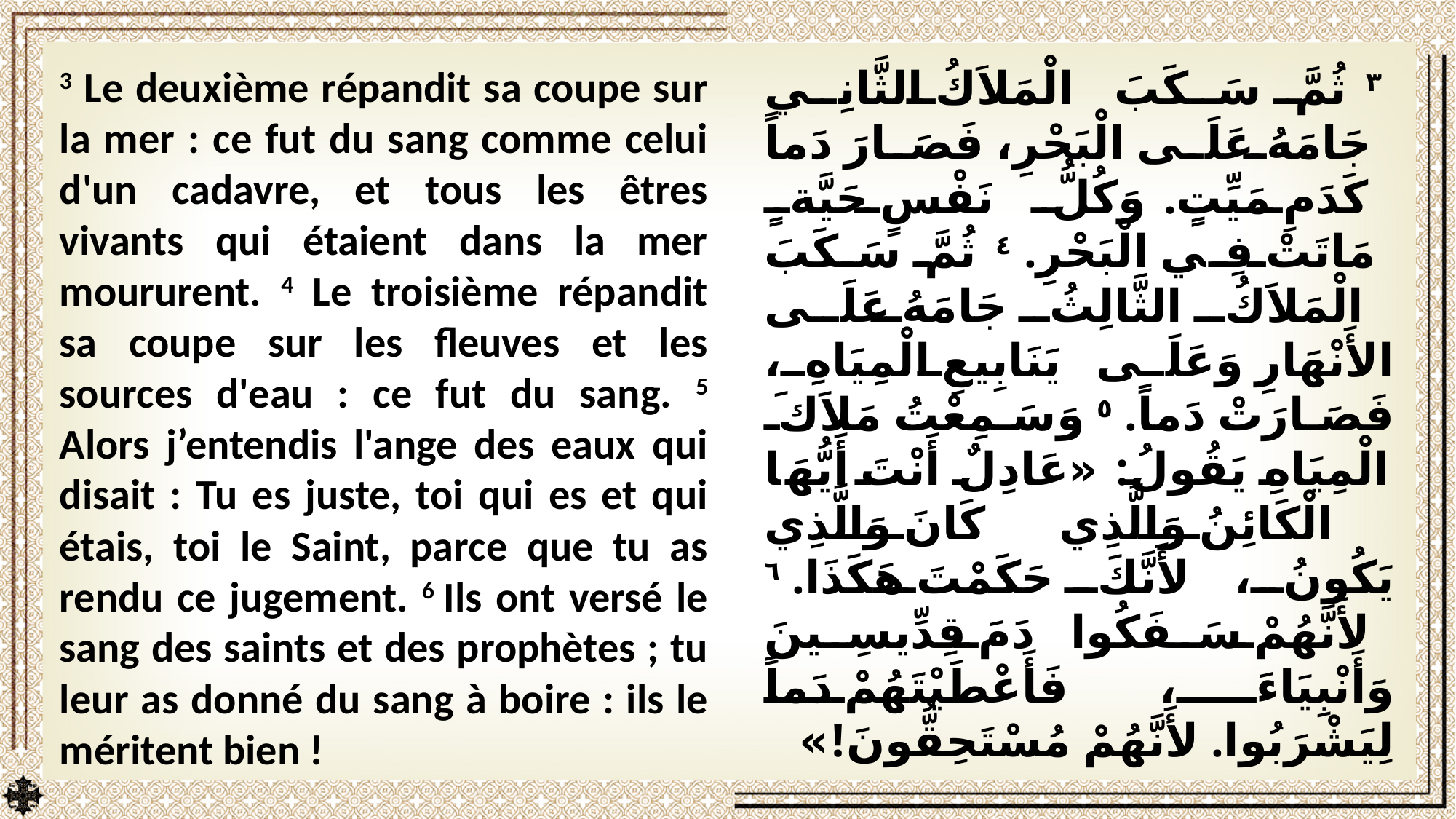

3 Le deuxième répandit sa coupe sur la mer : ce fut du sang comme celui d'un cadavre, et tous les êtres vivants qui étaient dans la mer moururent. 4 Le troisième répandit sa coupe sur les fleuves et les sources d'eau : ce fut du sang. 5 Alors j’entendis l'ange des eaux qui disait : Tu es juste, toi qui es et qui étais, toi le Saint, parce que tu as rendu ce jugement. 6 Ils ont versé le sang des saints et des prophètes ; tu leur as donné du sang à boire : ils le méritent bien !
 ٣ ثُمَّ سَكَبَ الْمَلاَكُ الثَّانِي جَامَهُ عَلَى الْبَحْرِ، فَصَارَ دَماً كَدَمِ مَيِّتٍ. وَكُلُّ نَفْسٍ حَيَّةٍ مَاتَتْ فِي الْبَحْرِ. ٤ ثُمَّ سَكَبَ الْمَلاَكُ الثَّالِثُ جَامَهُ عَلَى الأَنْهَارِ وَعَلَى يَنَابِيعِ الْمِيَاهِ، فَصَارَتْ دَماً. ٥ وَسَمِعْتُ مَلاَكَ الْمِيَاهِ يَقُولُ: «عَادِلٌ أَنْتَ أَيُّهَا الْكَائِنُ وَالَّذِي كَانَ وَالَّذِي يَكُونُ، لأَنَّكَ حَكَمْتَ هَكَذَا. ٦ لأَنَّهُمْ سَفَكُوا دَمَ قِدِّيسِينَ وَأَنْبِيَاءَ، فَأَعْطَيْتَهُمْ دَماً لِيَشْرَبُوا. لأَنَّهُمْ مُسْتَحِقُّونَ!»